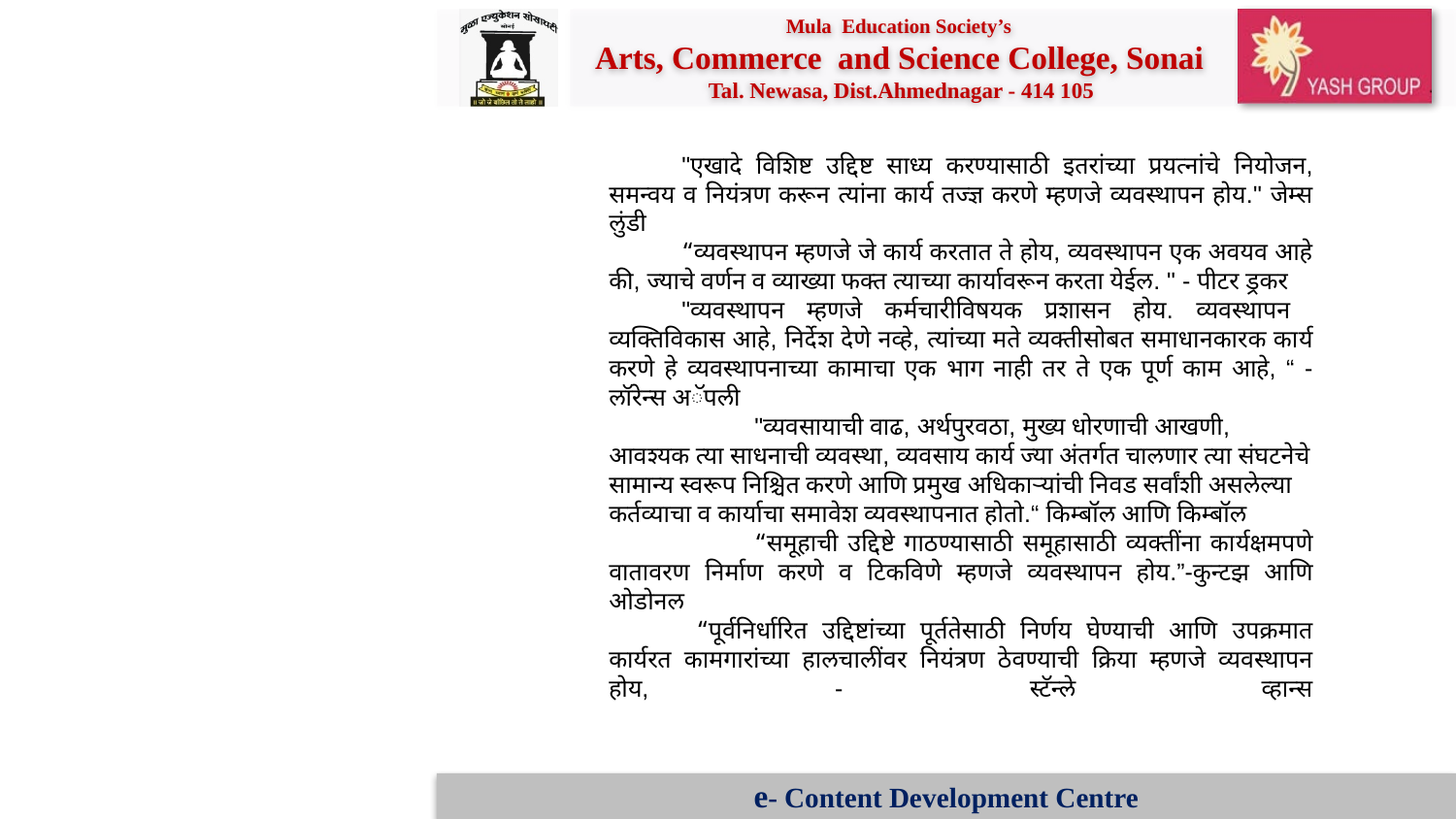

"एखादे विशिष्ट उद्दिष्ट साध्य करण्यासाठी इतरांच्या प्रयत्नांचे नियोजन, समन्वय व नियंत्रण करून त्यांना कार्य तज्ज्ञ करणे म्हणजे व्यवस्थापन होय." जेम्स लुंडी
“व्यवस्थापन म्हणजे जे कार्य करतात ते होय, व्यवस्थापन एक अवयव आहे की, ज्याचे वर्णन व व्याख्या फक्त त्याच्या कार्यावरून करता येईल. " - पीटर ड्रकर
"व्यवस्थापन म्हणजे कर्मचारीविषयक प्रशासन होय. व्यवस्थापन  व्यक्तिविकास आहे, निर्देश देणे नव्हे, त्यांच्या मते व्यक्तीसोबत समाधानकारक कार्य करणे हे व्यवस्थापनाच्या कामाचा एक भाग नाही तर ते एक पूर्ण काम आहे, “ - लॉरेन्स अॅपली
	"व्यवसायाची वाढ, अर्थपुरवठा, मुख्य धोरणाची आखणी, आवश्यक त्या साधनाची व्यवस्था, व्यवसाय कार्य ज्या अंतर्गत चालणार त्या संघटनेचे सामान्य स्वरूप निश्चित करणे आणि प्रमुख अधिकाऱ्यांची निवड सर्वांशी असलेल्या कर्तव्याचा व कार्याचा समावेश व्यवस्थापनात होतो.“ किम्बॉल आणि किम्बॉल
	“समूहाची उद्दिष्टे गाठण्यासाठी समूहासाठी व्यक्तींना कार्यक्षमपणे वातावरण निर्माण करणे व टिकविणे म्हणजे व्यवस्थापन होय.”-कुन्टझ आणि ओडोनल
 “पूर्वनिर्धारित उद्दिष्टांच्या पूर्ततेसाठी निर्णय घेण्याची आणि उपक्रमात कार्यरत कामगारांच्या हालचालींवर नियंत्रण ठेवण्याची क्रिया म्हणजे व्यवस्थापन होय, - स्टॅन्ले व्हान्स